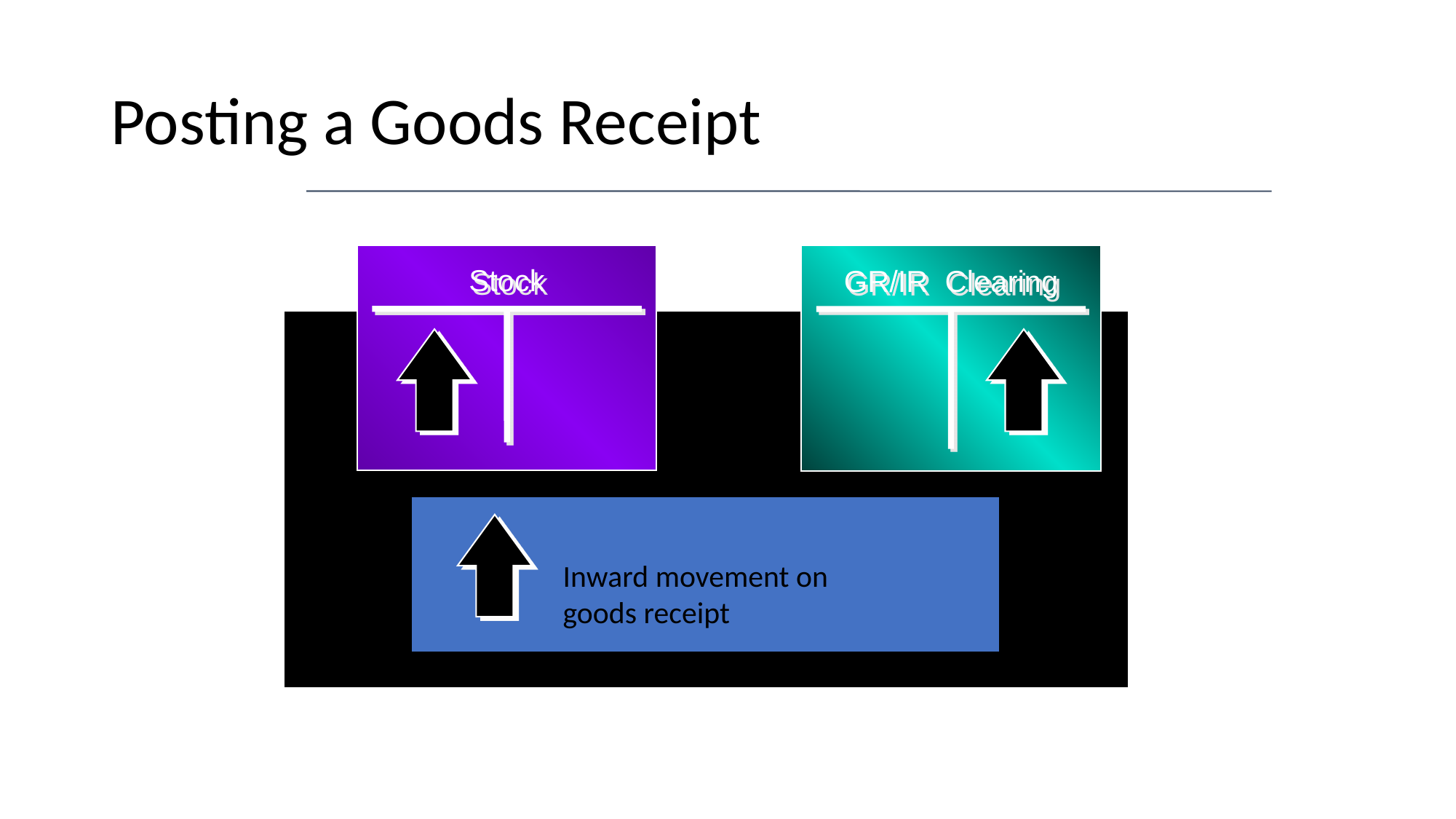

# Posting a Goods Receipt

Stock
GR/IR  Clearing

Inward movement on
goods receipt